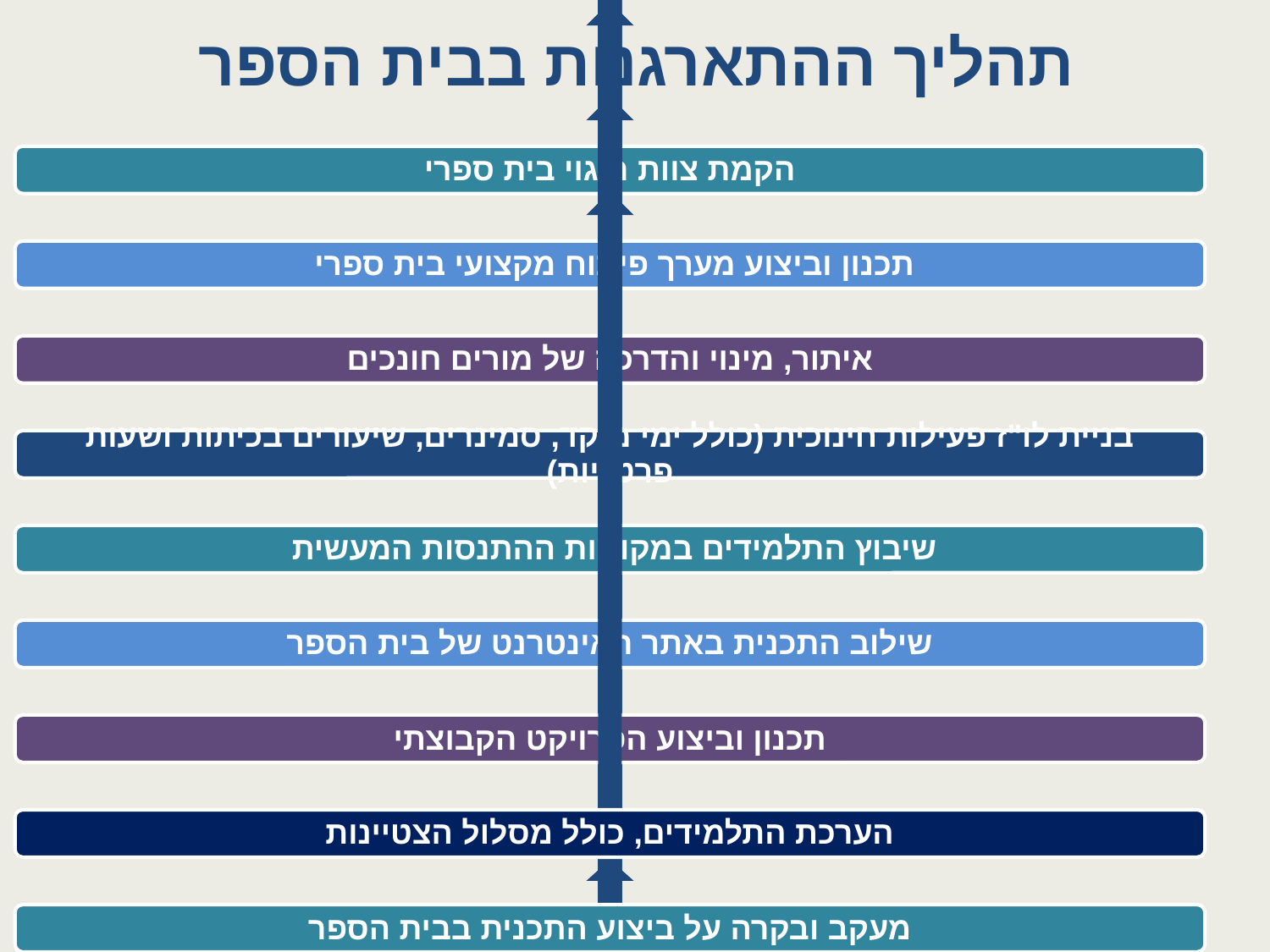

# תהליך ההתארגנות בבית הספר
איתור, מינוי והדרכה של מורים חונכים
בניית לו"ז פעילות חינוכית (כולל ימי מוקד, סמינרים, שיעורים בכיתות ושעות פרטניות)
שיבוץ התלמידים במקומות ההתנסות המעשית
שילוב התכנית באתר האינטרנט של בית הספר
תכנון וביצוע הפרויקט הקבוצתי
הערכת התלמידים, כולל מסלול הצטיינות
מעקב ובקרה על ביצוע התכנית בבית הספר
הקמת צוות היגוי בית ספרי
תכנון וביצוע מערך פיתוח מקצועי בית ספרי